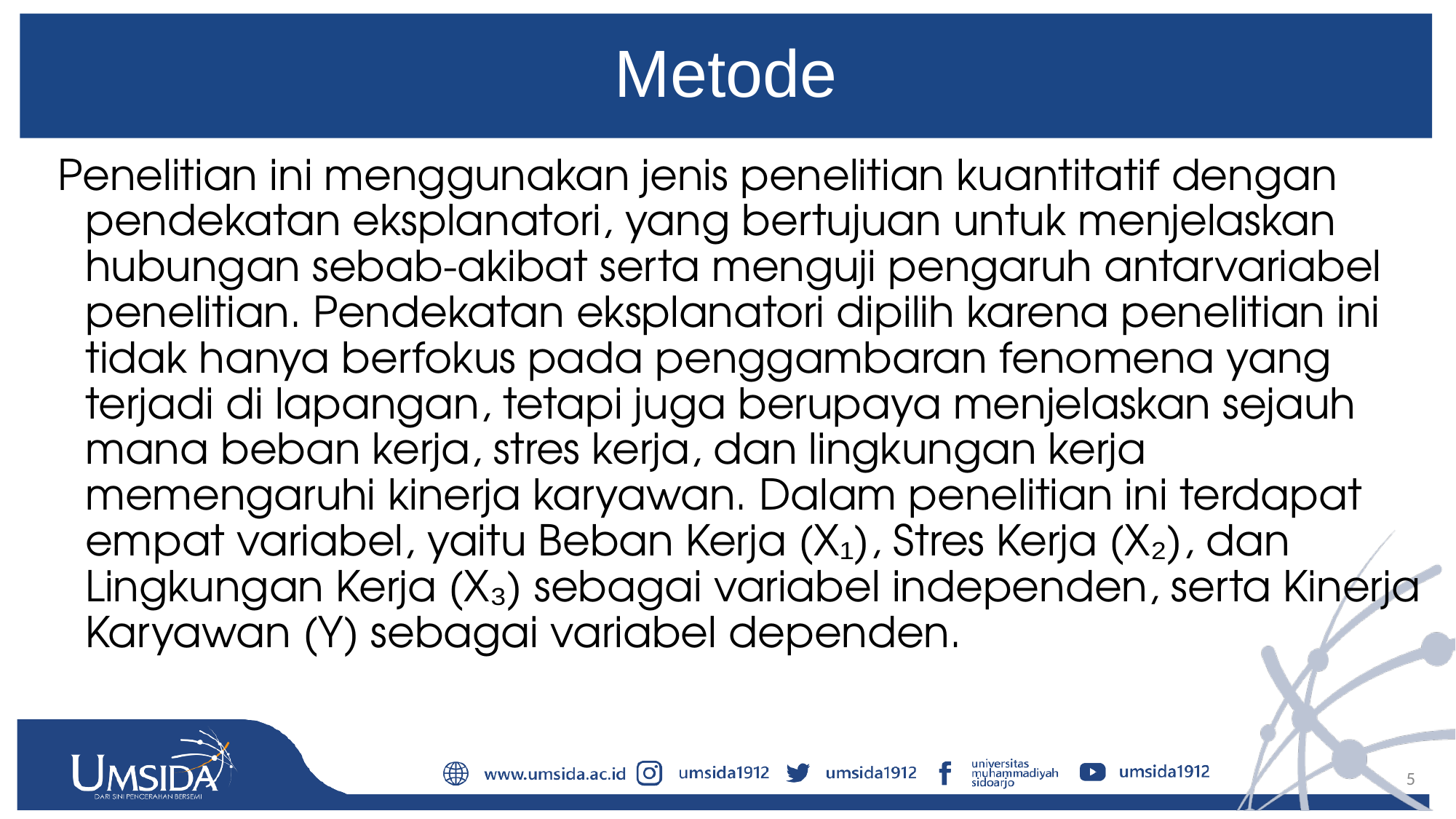

# Metode
Penelitian ini menggunakan jenis penelitian kuantitatif dengan pendekatan eksplanatori, yang bertujuan untuk menjelaskan hubungan sebab-akibat serta menguji pengaruh antarvariabel penelitian. Pendekatan eksplanatori dipilih karena penelitian ini tidak hanya berfokus pada penggambaran fenomena yang terjadi di lapangan, tetapi juga berupaya menjelaskan sejauh mana beban kerja, stres kerja, dan lingkungan kerja memengaruhi kinerja karyawan. Dalam penelitian ini terdapat empat variabel, yaitu Beban Kerja (X₁), Stres Kerja (X₂), dan Lingkungan Kerja (X₃) sebagai variabel independen, serta Kinerja Karyawan (Y) sebagai variabel dependen.